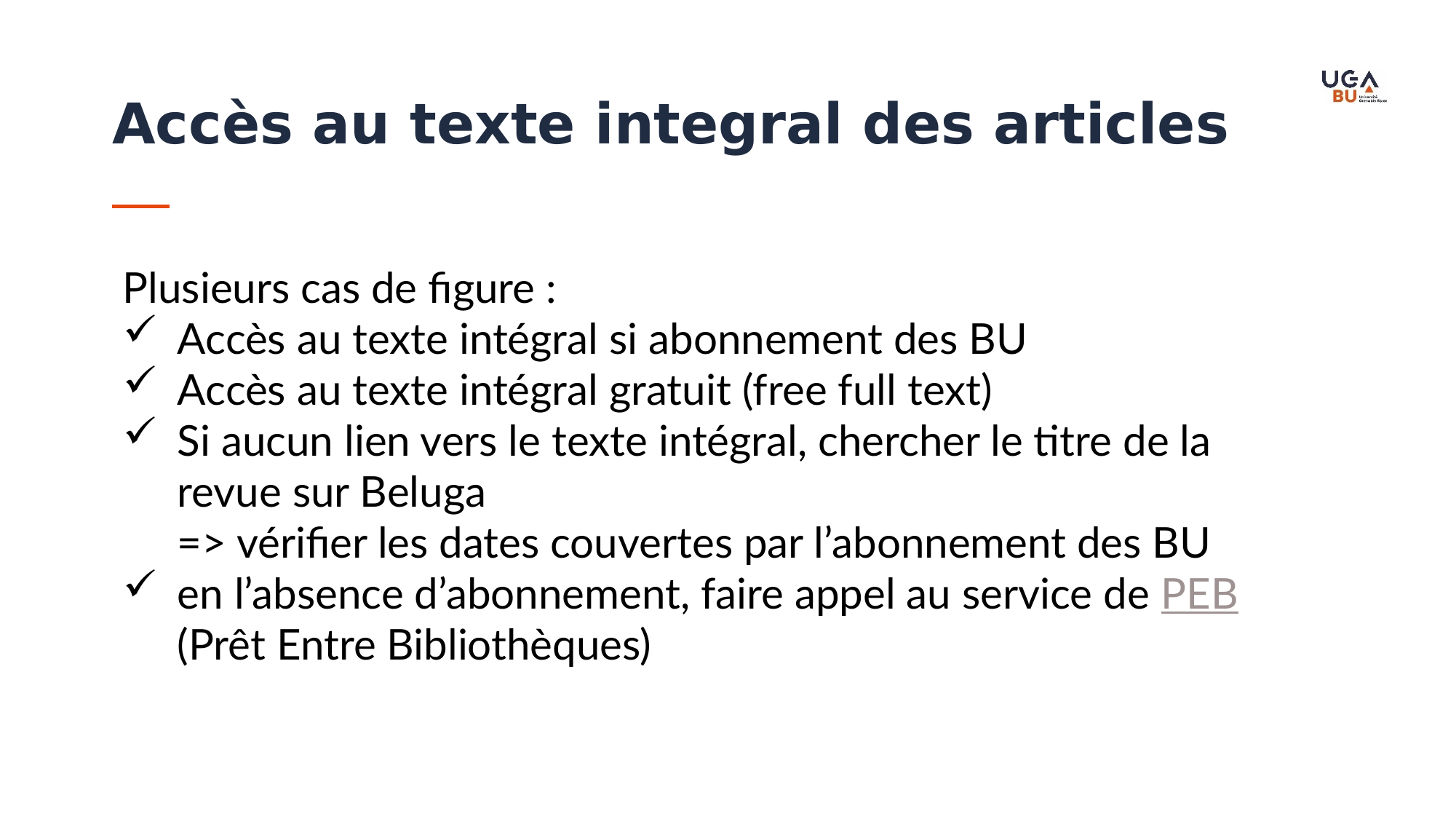

Accès au texte integral des articles
Plusieurs cas de figure :
Accès au texte intégral si abonnement des BU
Accès au texte intégral gratuit (free full text)
Si aucun lien vers le texte intégral, chercher le titre de la revue sur Beluga
=> vérifier les dates couvertes par l’abonnement des BU
en l’absence d’abonnement, faire appel au service de PEB (Prêt Entre Bibliothèques)